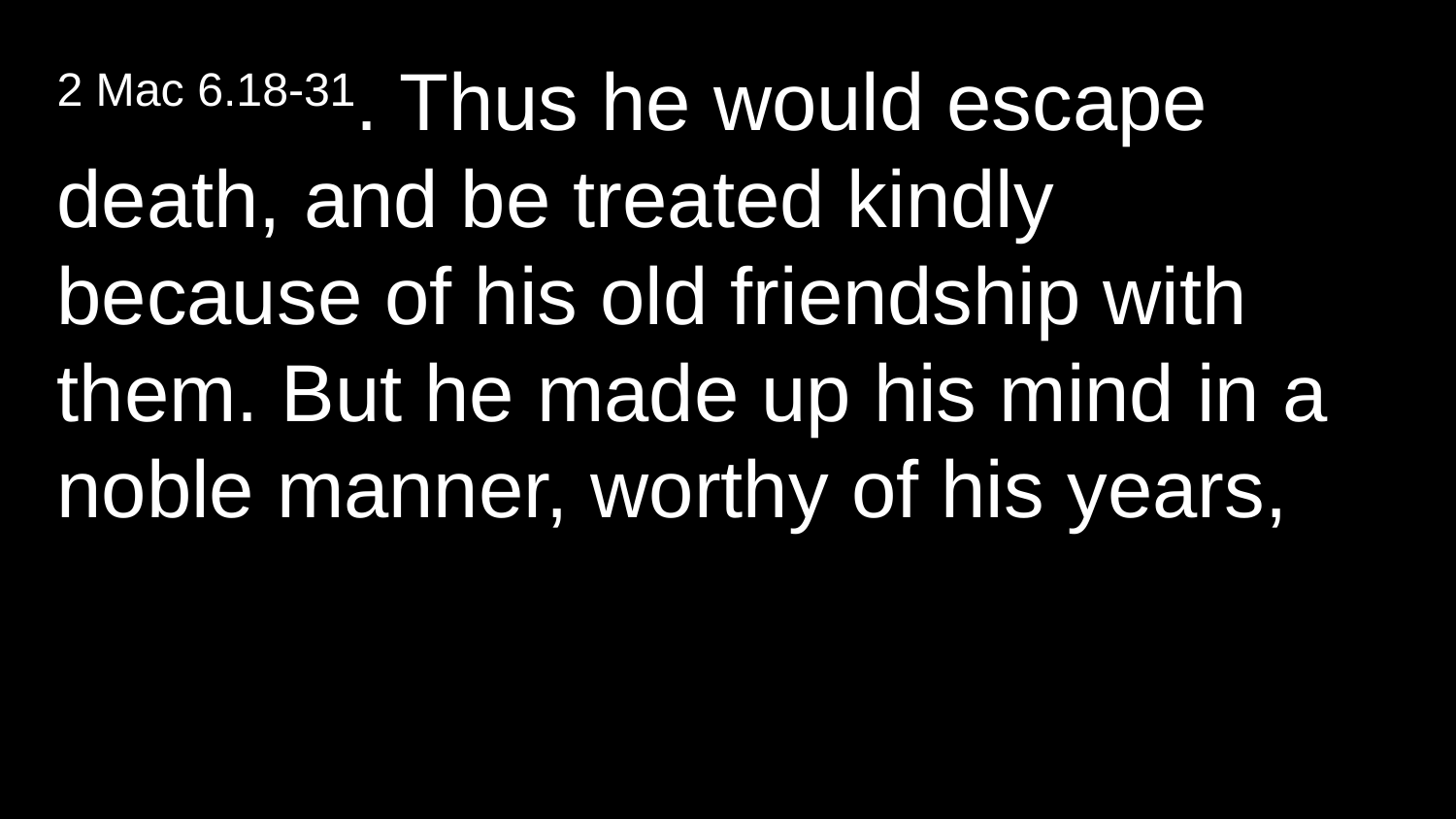

2 Mac 6.18-31. Thus he would escape death, and be treated kindly because of his old friendship with them. But he made up his mind in a noble manner, worthy of his years,